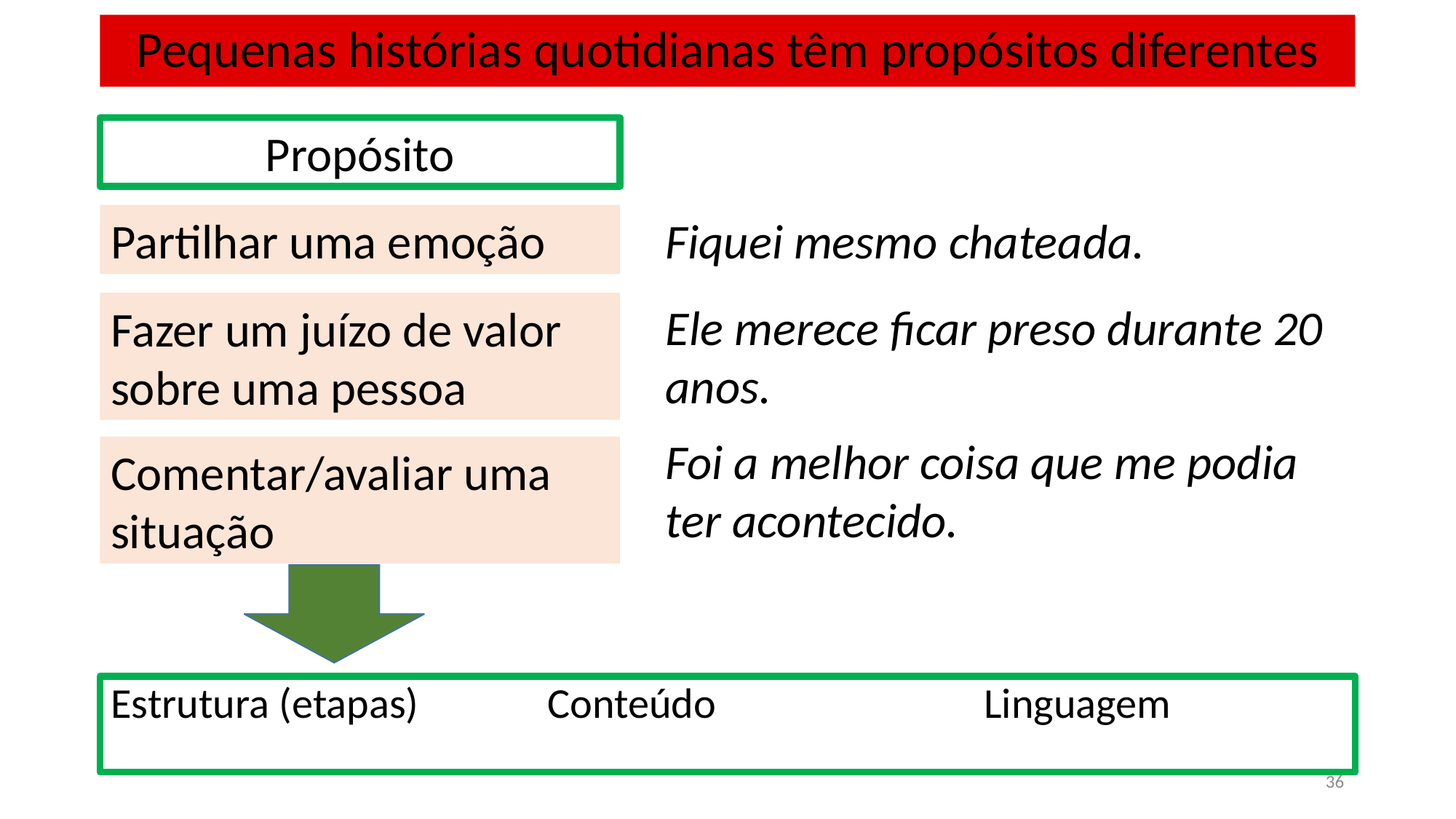

# Pequenas histórias quotidianas têm propósitos diferentes
Propósito
Fiquei mesmo chateada.
Partilhar uma emoção
Ele merece ficar preso durante 20 anos.
Fazer um juízo de valor sobre uma pessoa
Foi a melhor coisa que me podia ter acontecido.
Comentar/avaliar uma situação

Estrutura (etapas)		Conteúdo			Linguagem

36